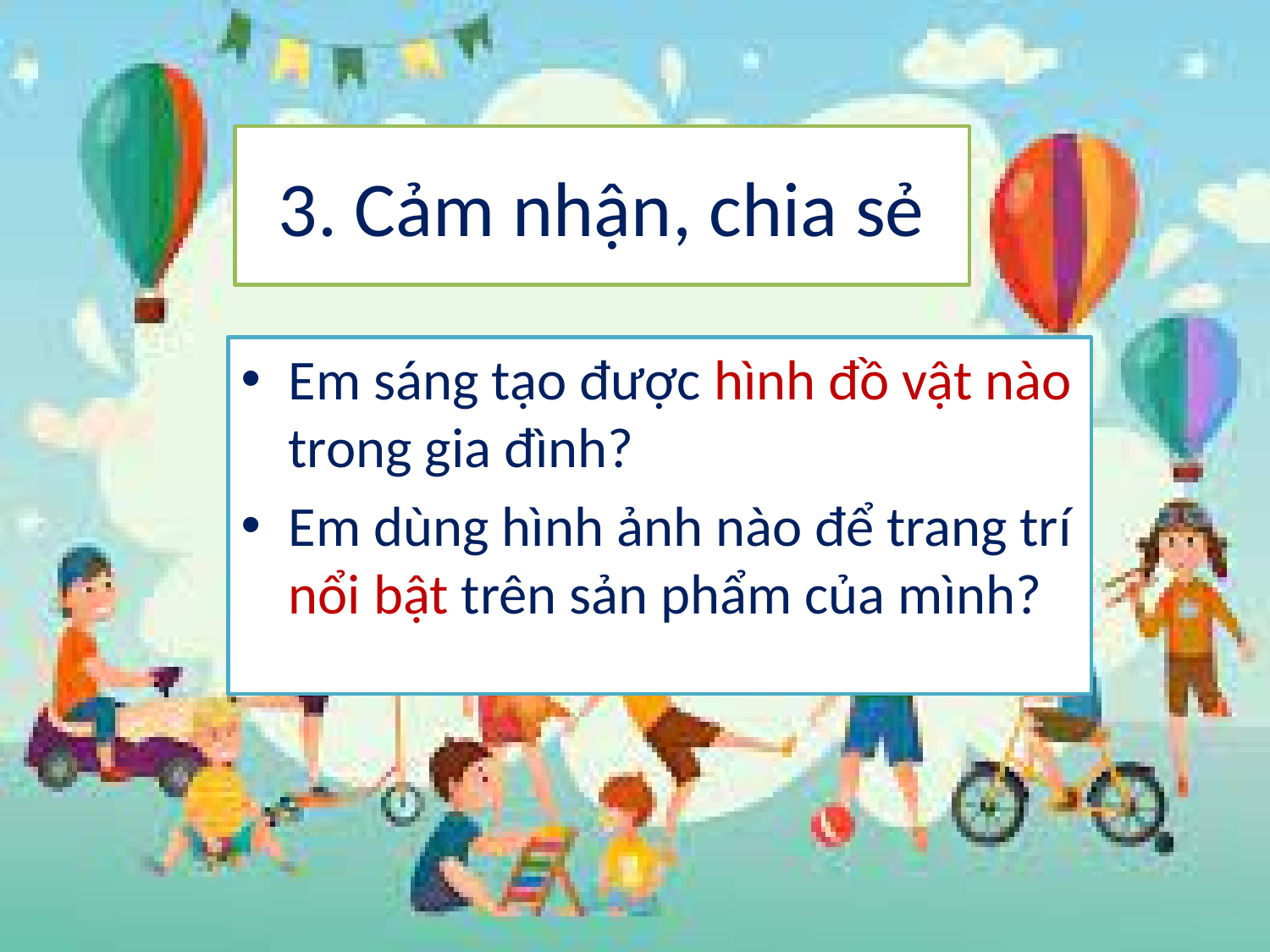

# 3. Cảm nhận, chia sẻ
Em sáng tạo được hình đồ vật nào trong gia đình?
Em dùng hình ảnh nào để trang trí nổi bật trên sản phẩm của mình?